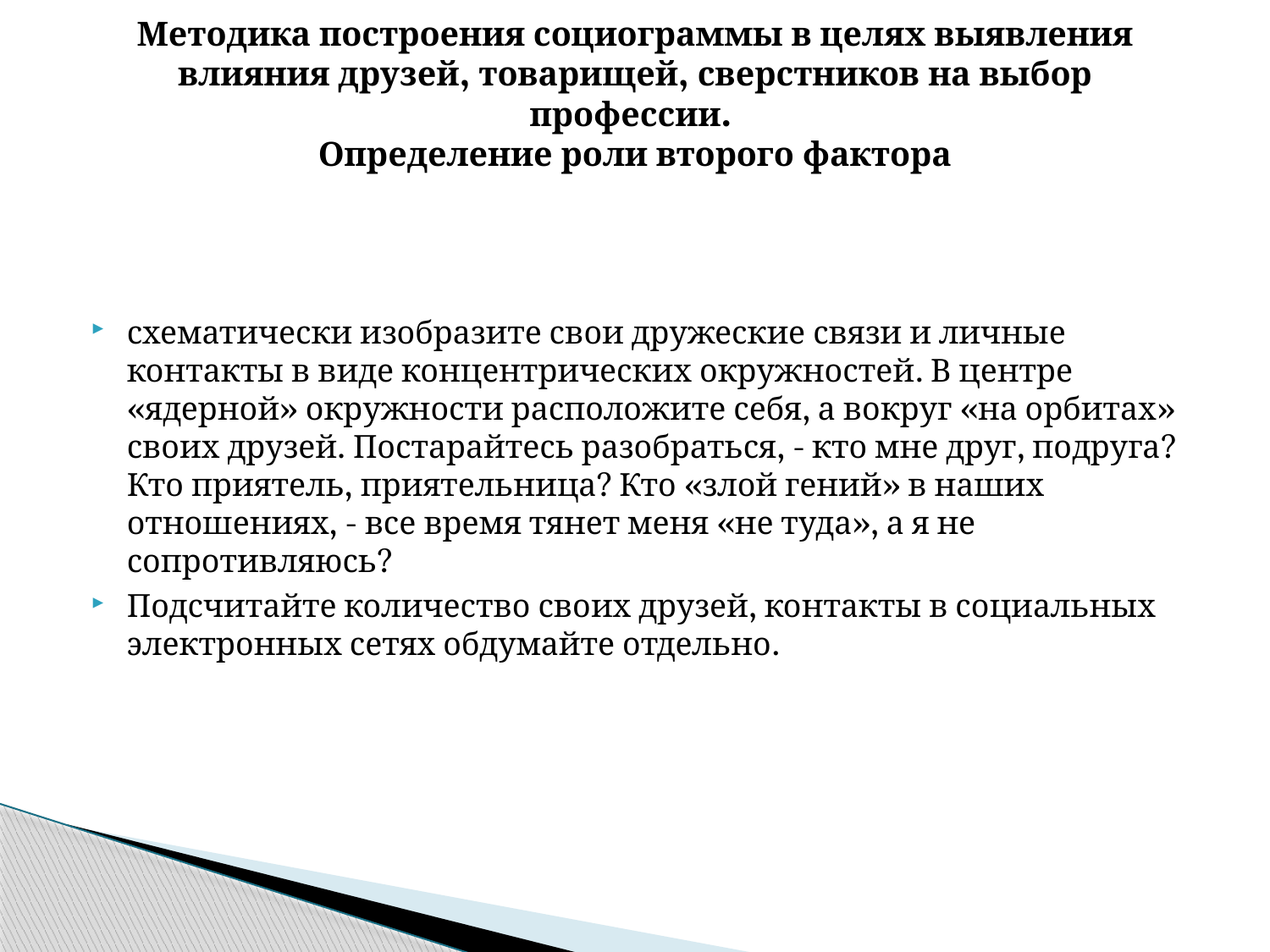

# Методика построения социограммы в целях выявления влияния друзей, товарищей, сверстников на выбор профессии. Определение роли второго фактора
схематически изобразите свои дружеские связи и личные контакты в виде концентрических окружностей. В центре «ядерной» окружности расположите себя, а вокруг «на орбитах» своих друзей. Постарайтесь разобраться, - кто мне друг, подруга? Кто приятель, приятельница? Кто «злой гений» в наших отношениях, - все время тянет меня «не туда», а я не сопротивляюсь?
Подсчитайте количество своих друзей, контакты в социальных электронных сетях обдумайте отдельно.